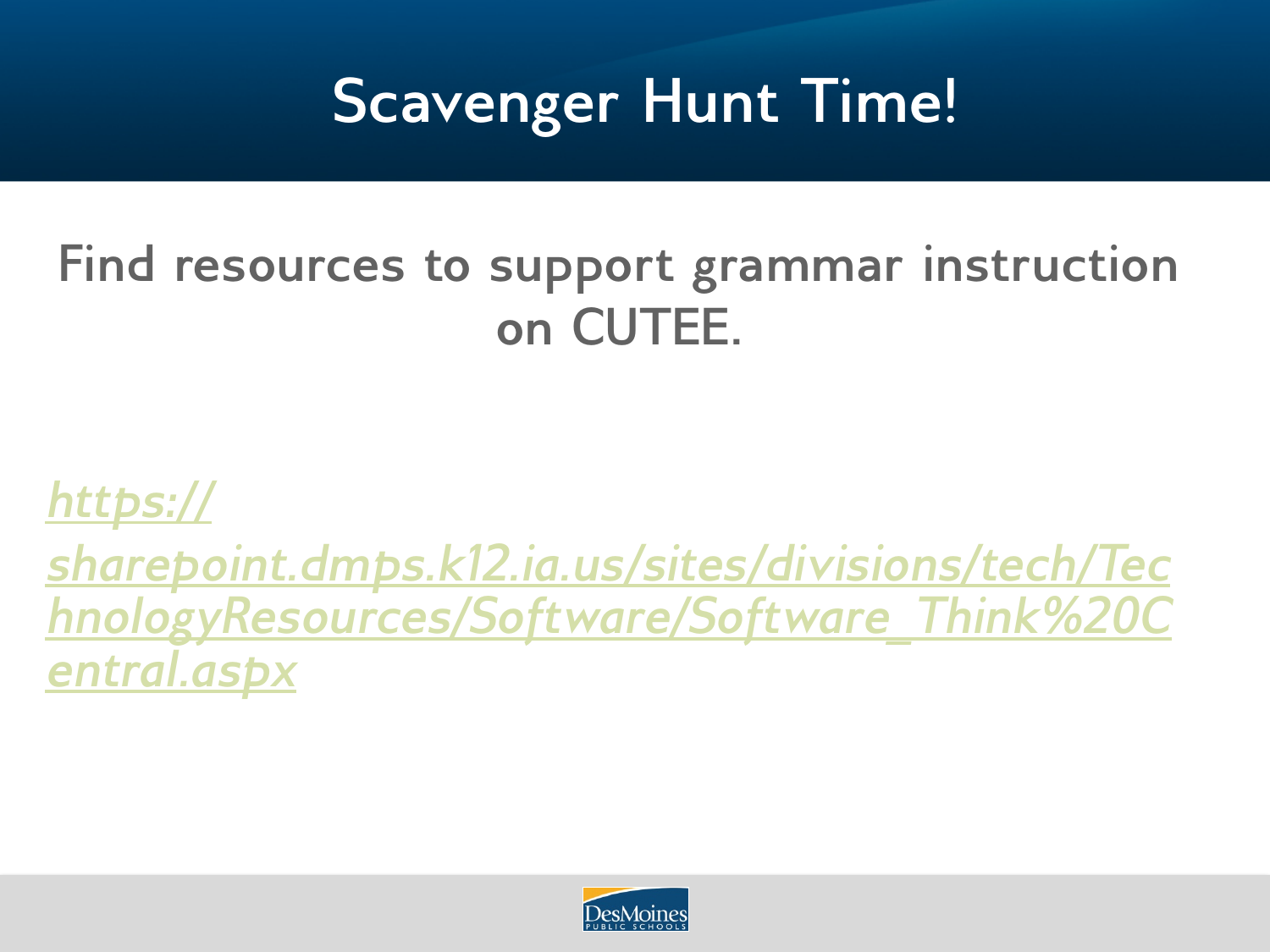

# Scavenger Hunt Time!
Find resources to support grammar instruction on CUTEE.

https://sharepoint.dmps.k12.ia.us/sites/divisions/tech/TechnologyResources/Software/Software_Think%20Central.aspx